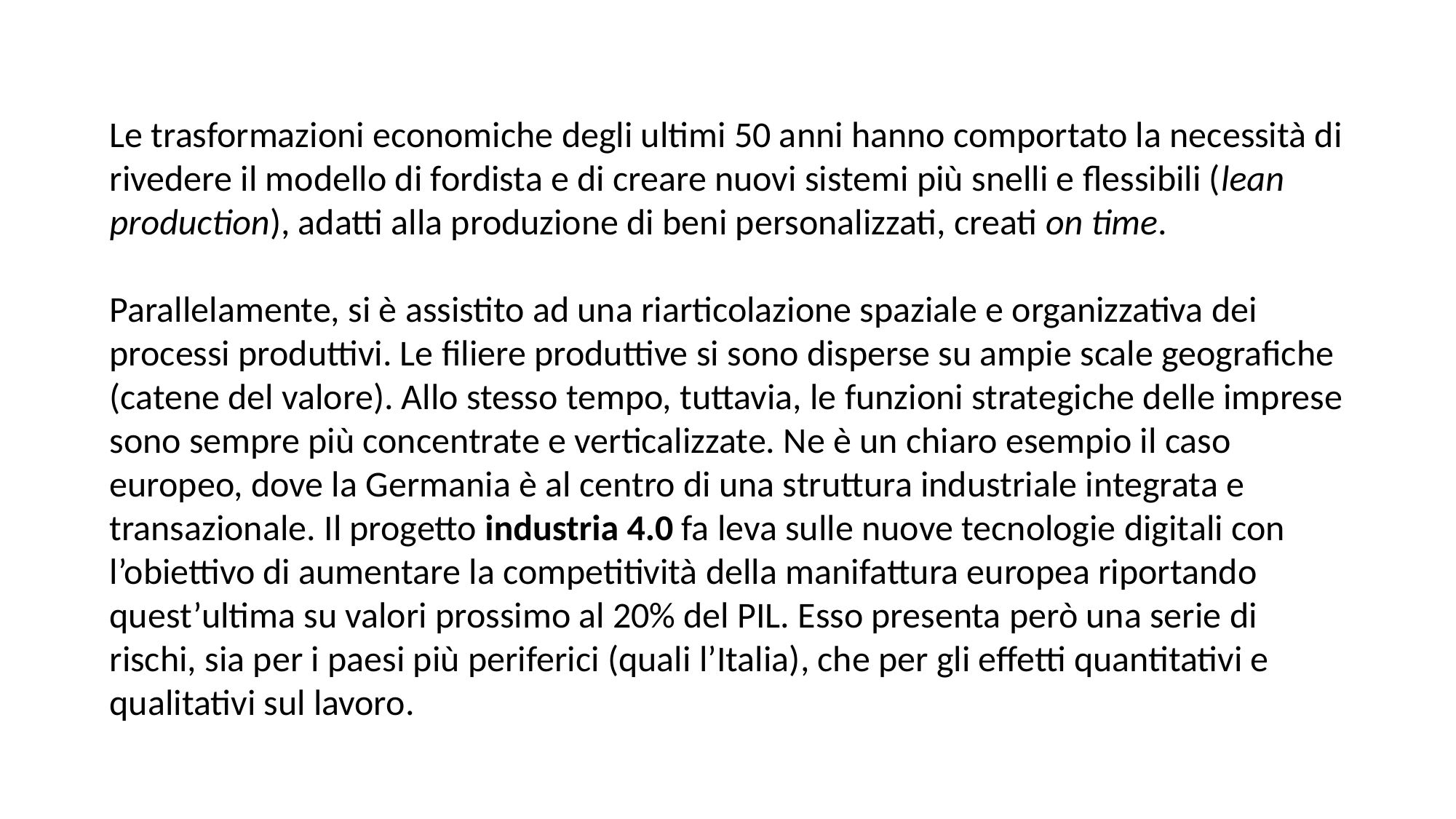

Le trasformazioni economiche degli ultimi 50 anni hanno comportato la necessità di rivedere il modello di fordista e di creare nuovi sistemi più snelli e flessibili (lean production), adatti alla produzione di beni personalizzati, creati on time.

Parallelamente, si è assistito ad una riarticolazione spaziale e organizzativa dei processi produttivi. Le filiere produttive si sono disperse su ampie scale geografiche (catene del valore). Allo stesso tempo, tuttavia, le funzioni strategiche delle imprese sono sempre più concentrate e verticalizzate. Ne è un chiaro esempio il caso europeo, dove la Germania è al centro di una struttura industriale integrata e transazionale. Il progetto industria 4.0 fa leva sulle nuove tecnologie digitali con l’obiettivo di aumentare la competitività della manifattura europea riportando quest’ultima su valori prossimo al 20% del PIL. Esso presenta però una serie di rischi, sia per i paesi più periferici (quali l’Italia), che per gli effetti quantitativi e qualitativi sul lavoro.